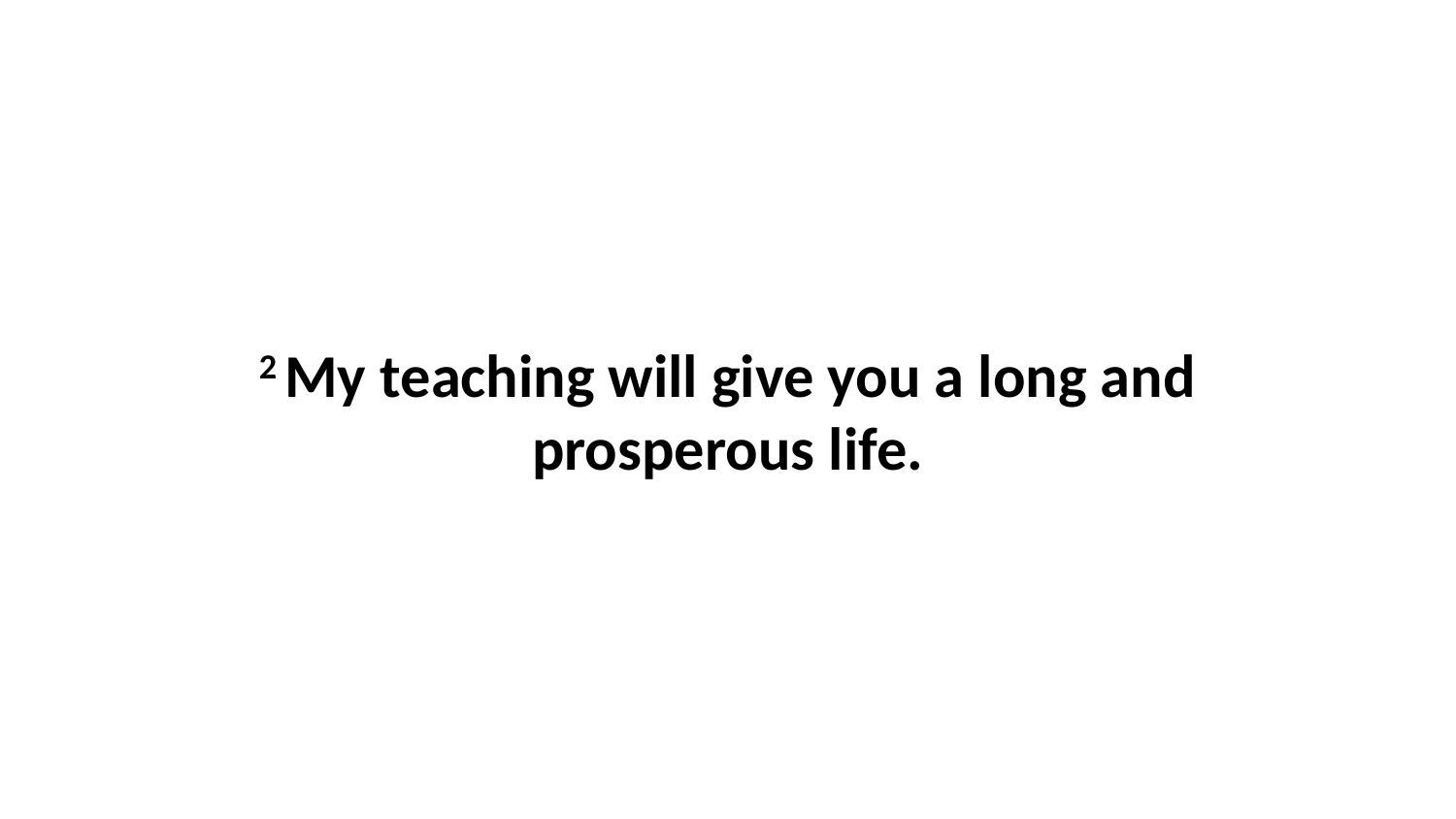

2 My teaching will give you a long and prosperous life.